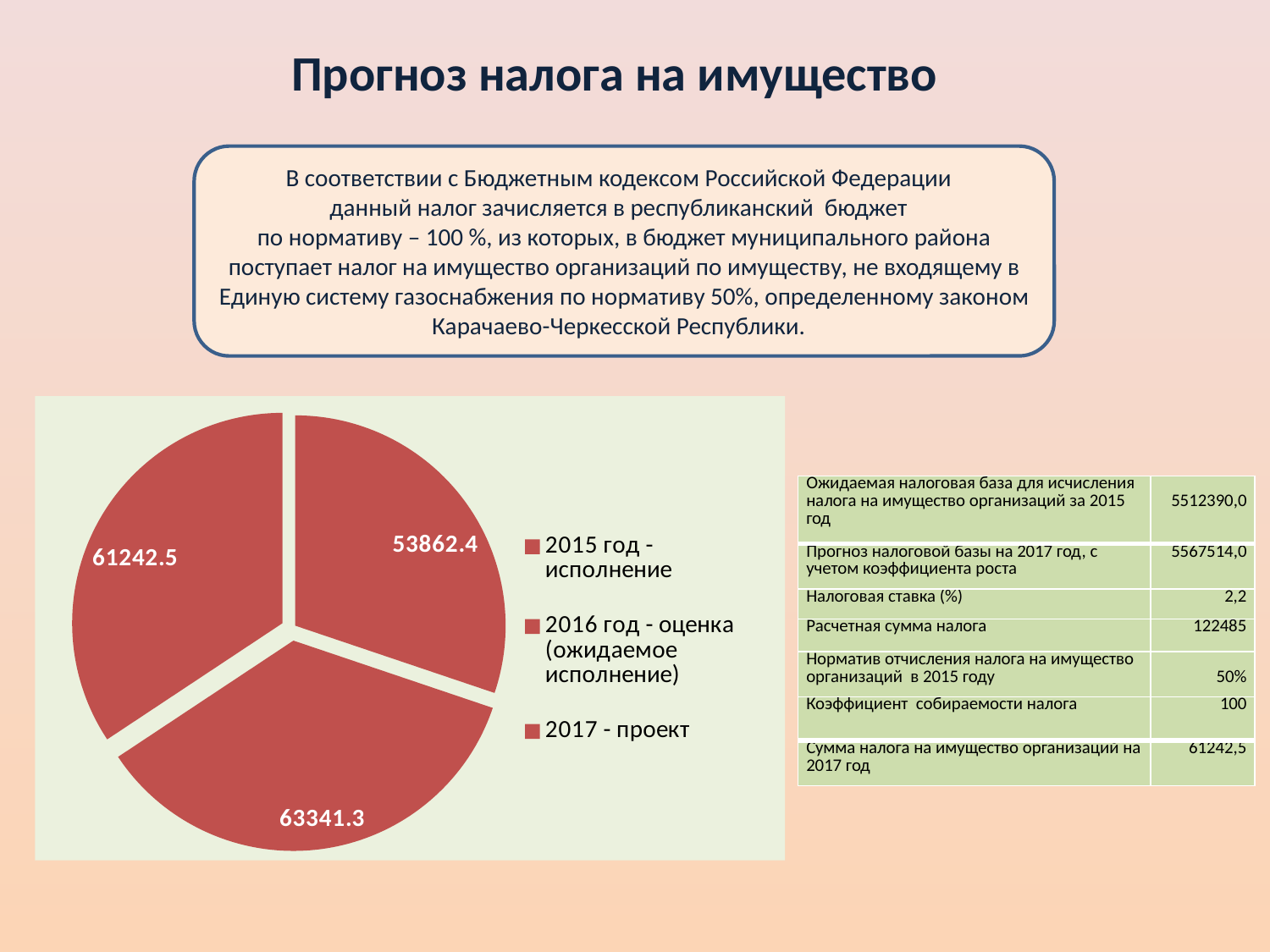

# Прогноз налога на имущество

В соответствии с Бюджетным кодексом Российской Федерации
данный налог зачисляется в республиканский  бюджет
по нормативу – 100 %, из которых, в бюджет муниципального района поступает налог на имущество организаций по имуществу, не входящему в Единую систему газоснабжения по нормативу 50%, определенному законом Карачаево-Черкесской Республики.

### Chart

| Category | сумма |
|---|---|
| 2015 год -исполнение | 53862.4 |
| 2016 год - оценка (ожидаемое исполнение) | 63341.3 |
| 2017 - проект | 61242.5 |
| Ожидаемая налоговая база для исчисления налога на имущество организаций за 2015 год | 5512390,0 |
| --- | --- |
| Прогноз налоговой базы на 2017 год, с учетом коэффициента роста | 5567514,0 |
| Налоговая ставка (%) | 2,2 |
| Расчетная сумма налога | 122485 |
| Норматив отчисления налога на имущество организаций в 2015 году | 50% |
| Коэффициент собираемости налога | 100 |
| Сумма налога на имущество организаций на 2017 год | 61242,5 |